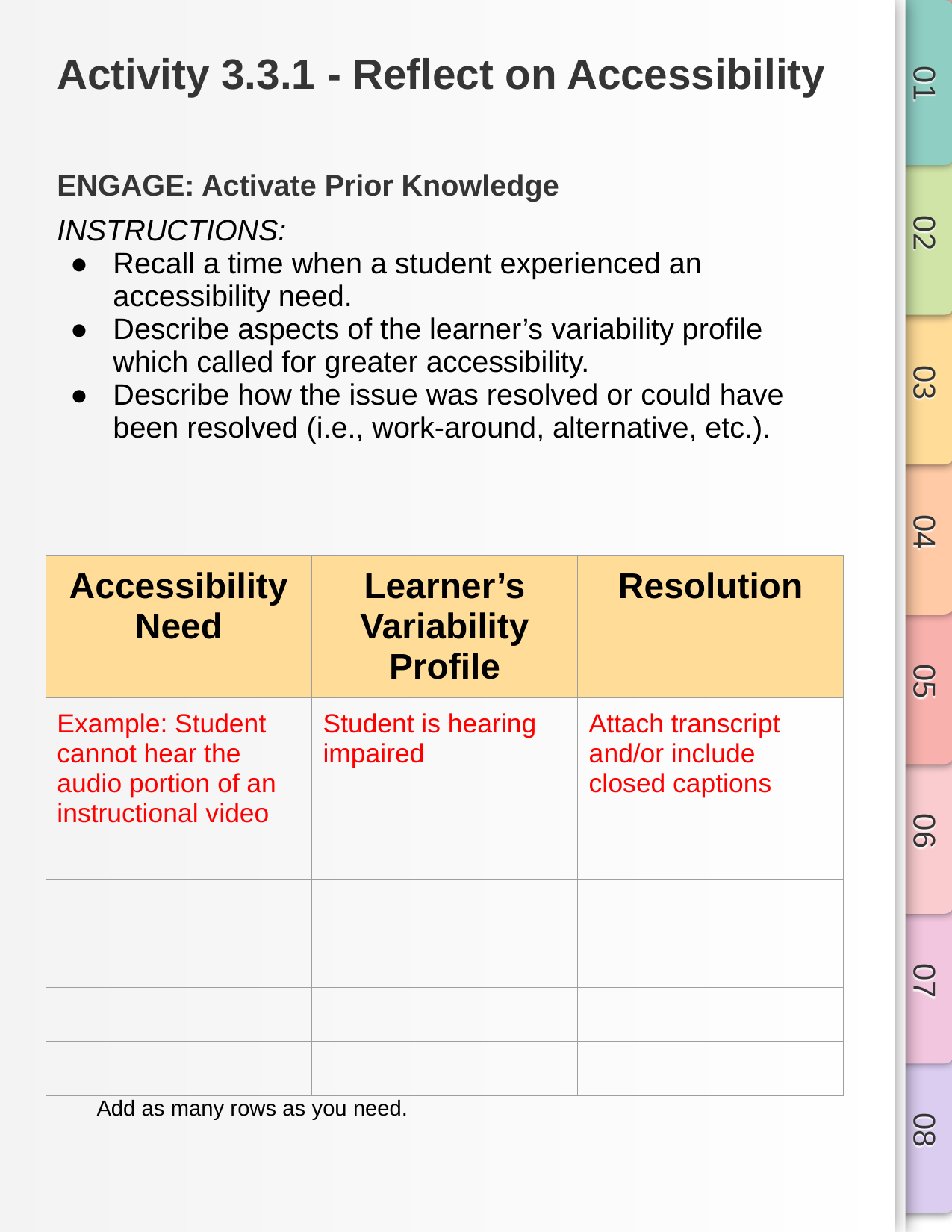

# Activity 3.3.1 - Reflect on Accessibility

ENGAGE: Activate Prior Knowledge

INSTRUCTIONS:
Recall a time when a student experienced an accessibility need.
Describe aspects of the learner’s variability profile which called for greater accessibility.
Describe how the issue was resolved or could have been resolved (i.e., work-around, alternative, etc.).

| Accessibility Need | Learner’s Variability Profile | Resolution |
| --- | --- | --- |
| Example: Student cannot hear the audio portion of an instructional video | Student is hearing impaired | Attach transcript and/or include closed captions |
|  |  |  |
|  |  |  |
|  |  |  |
|  |  |  |

Add as many rows as you need.